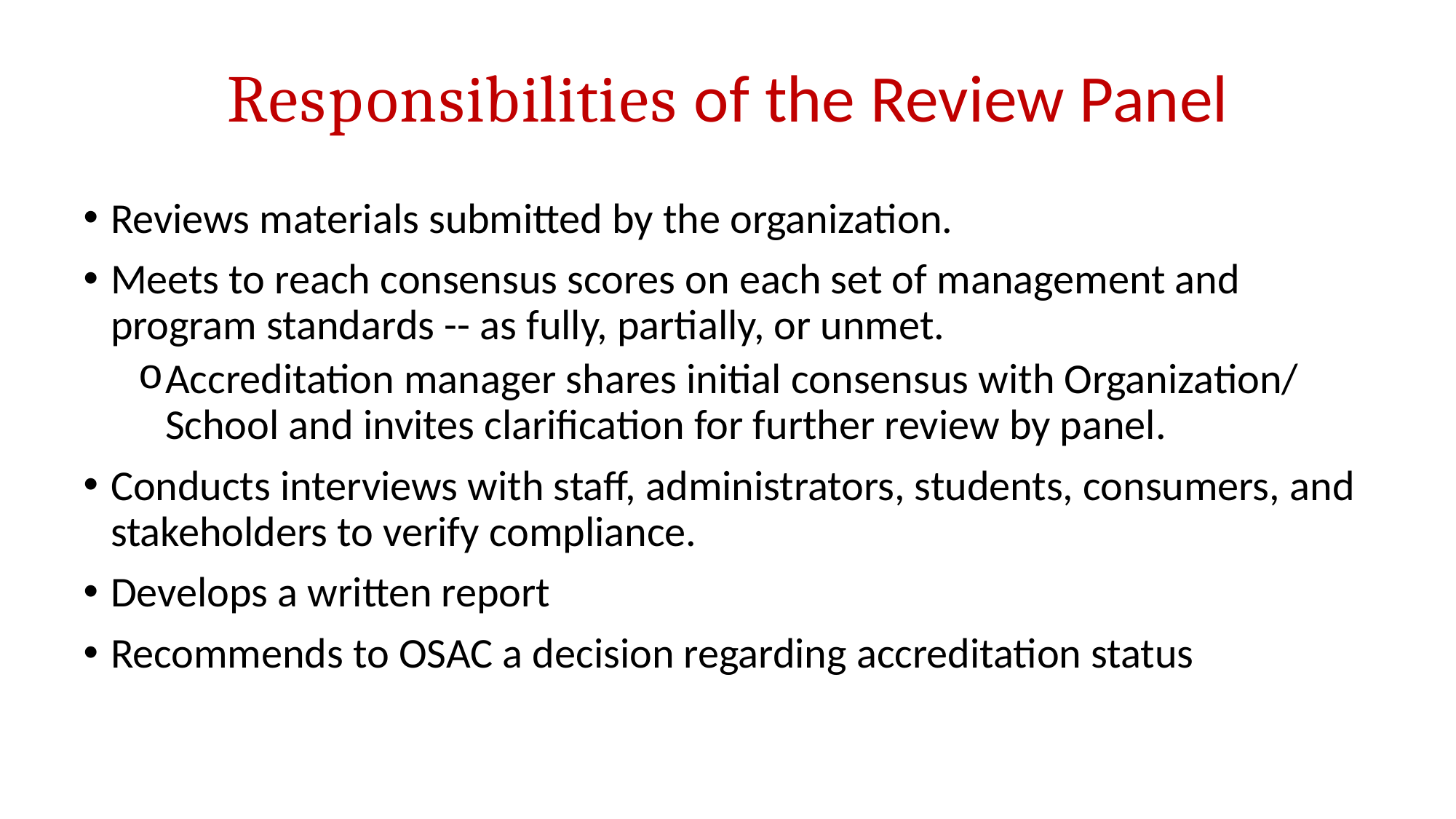

Responsibilities of the Review Panel

Reviews materials submitted by the organization.
Meets to reach consensus scores on each set of management and program standards -- as fully, partially, or unmet.
Accreditation manager shares initial consensus with Organization/ School and invites clarification for further review by panel.
Conducts interviews with staff, administrators, students, consumers, and stakeholders to verify compliance.
Develops a written report
Recommends to OSAC a decision regarding accreditation status